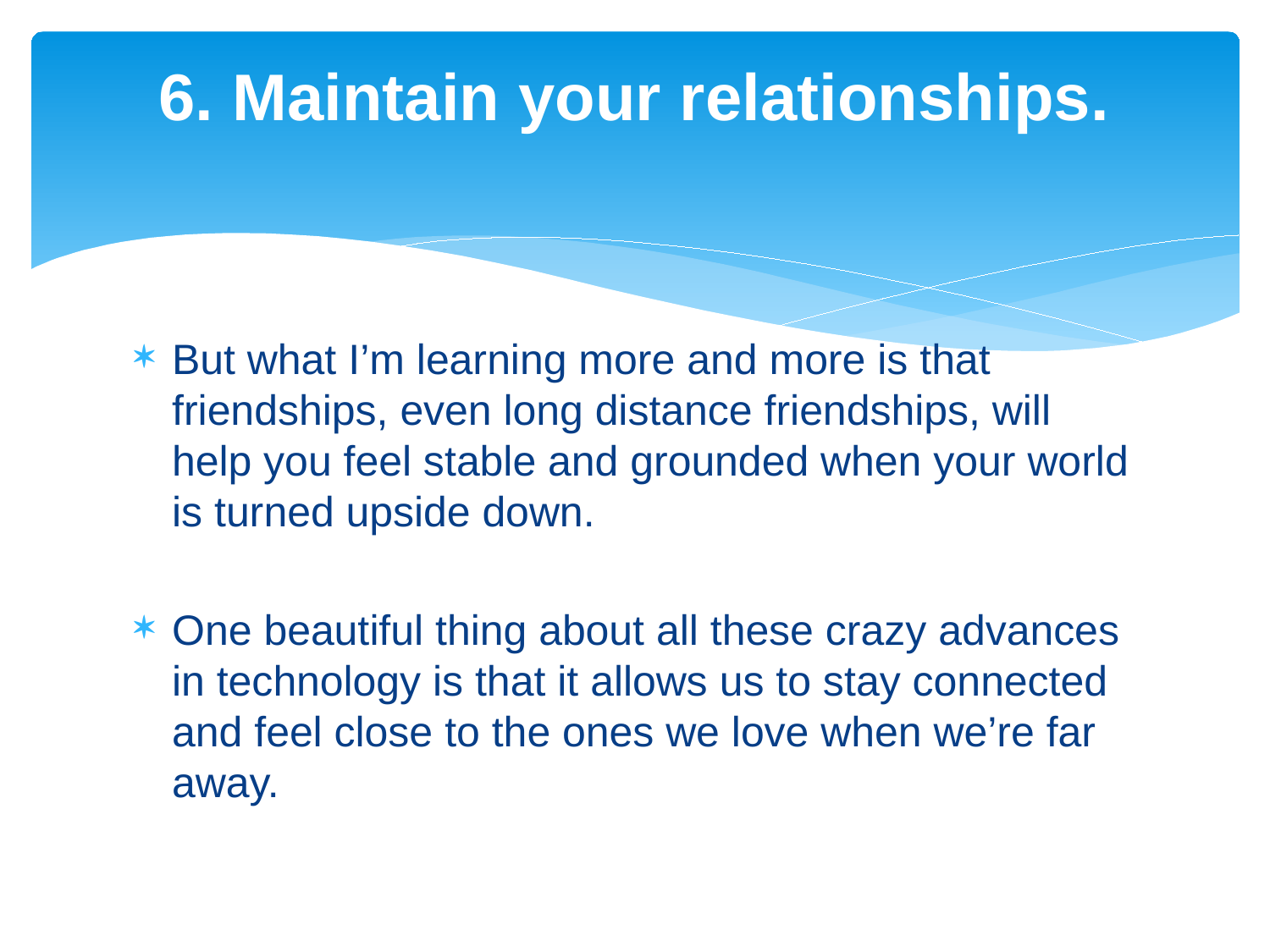

# 6. Maintain your relationships.
But what I’m learning more and more is that friendships, even long distance friendships, will help you feel stable and grounded when your world is turned upside down.

One beautiful thing about all these crazy advances in technology is that it allows us to stay connected and feel close to the ones we love when we’re far away.